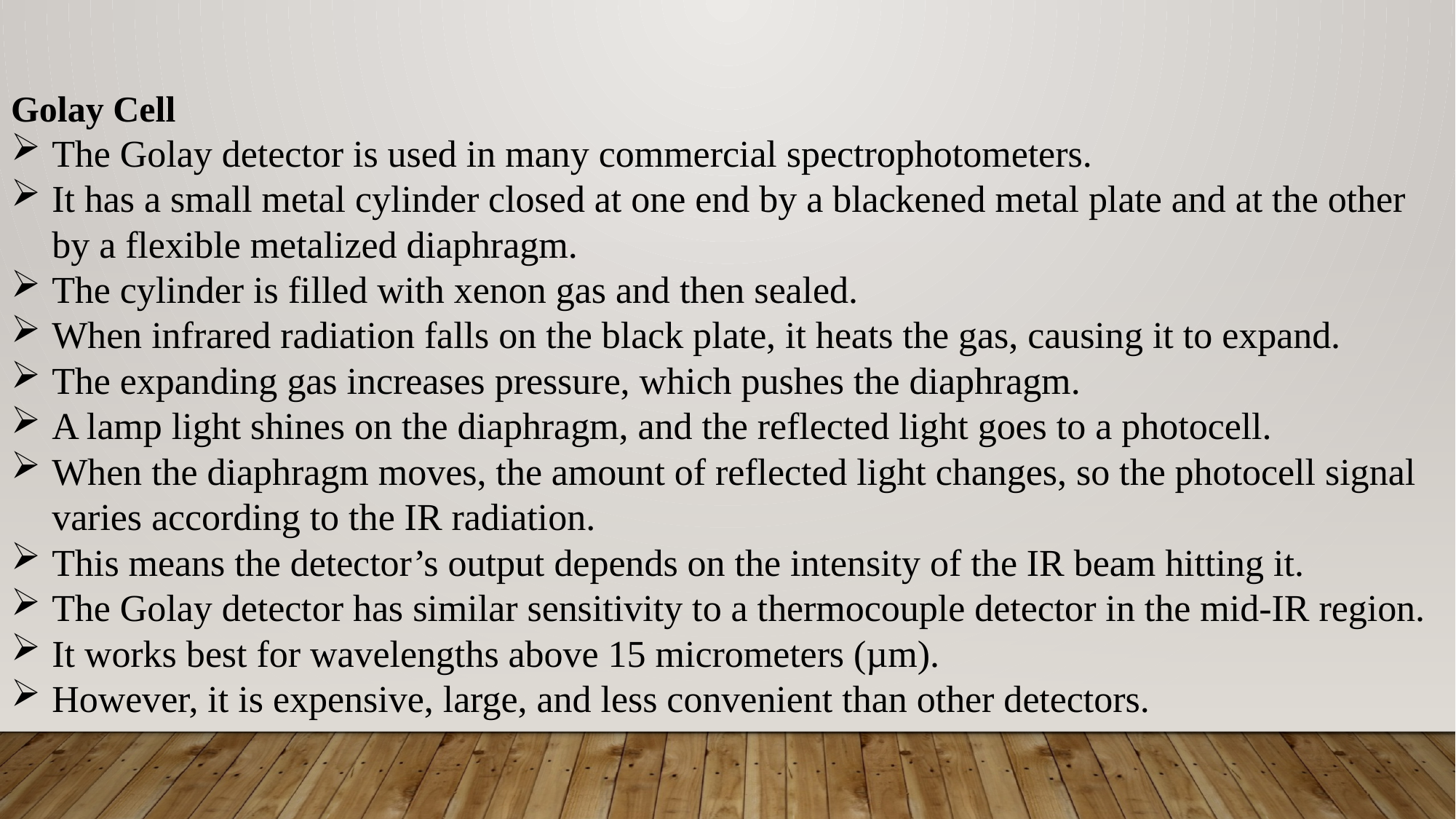

Golay Cell
The Golay detector is used in many commercial spectrophotometers.
It has a small metal cylinder closed at one end by a blackened metal plate and at the other by a flexible metalized diaphragm.
The cylinder is filled with xenon gas and then sealed.
When infrared radiation falls on the black plate, it heats the gas, causing it to expand.
The expanding gas increases pressure, which pushes the diaphragm.
A lamp light shines on the diaphragm, and the reflected light goes to a photocell.
When the diaphragm moves, the amount of reflected light changes, so the photocell signal varies according to the IR radiation.
This means the detector’s output depends on the intensity of the IR beam hitting it.
The Golay detector has similar sensitivity to a thermocouple detector in the mid-IR region.
It works best for wavelengths above 15 micrometers (µm).
However, it is expensive, large, and less convenient than other detectors.